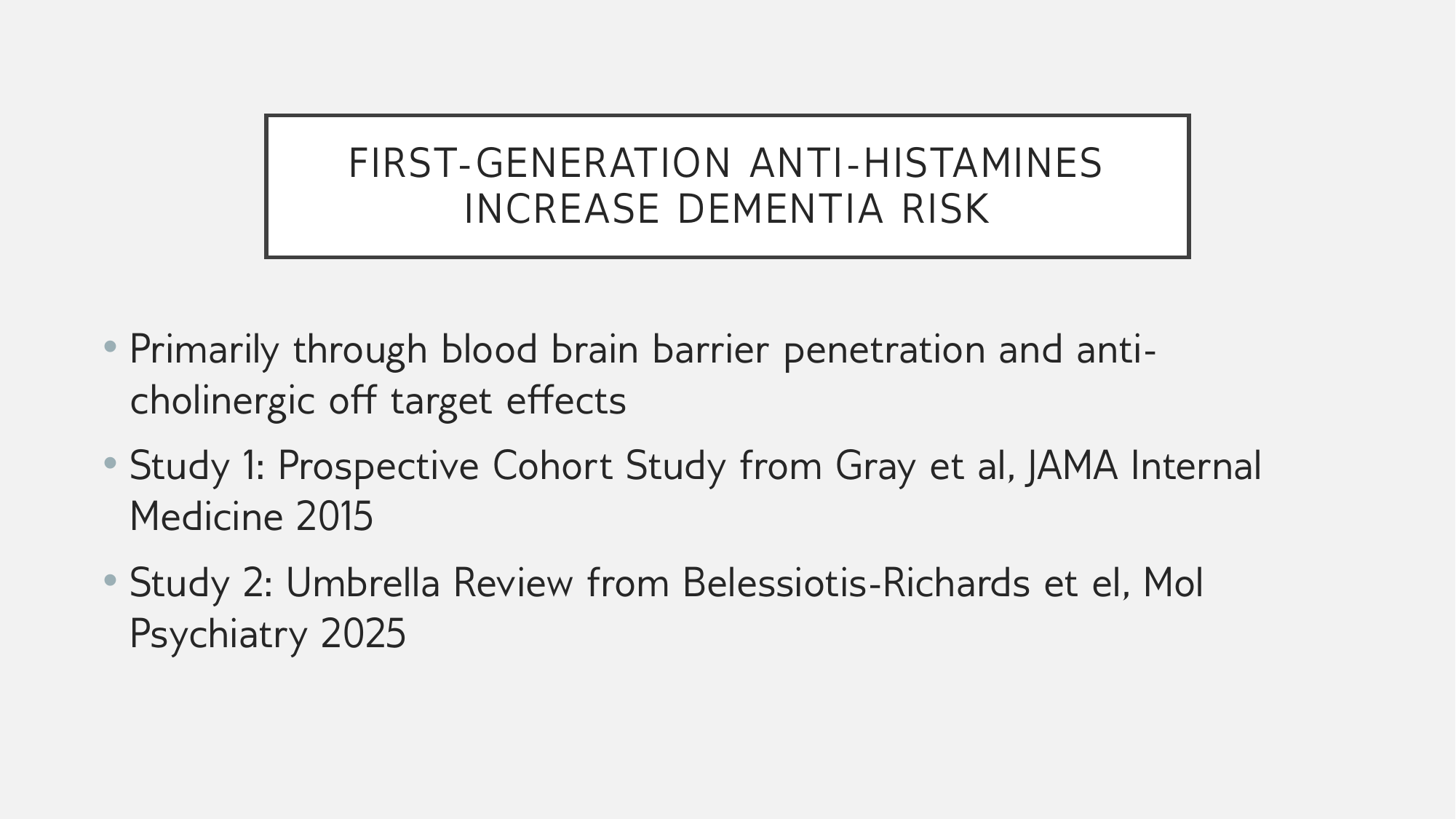

# First-Generation Anti-Histamines Increase Dementia Risk
Primarily through blood brain barrier penetration and anti-cholinergic off target effects
Study 1: Prospective Cohort Study from Gray et al, JAMA Internal Medicine 2015
Study 2: Umbrella Review from Belessiotis-Richards et el, Mol Psychiatry 2025